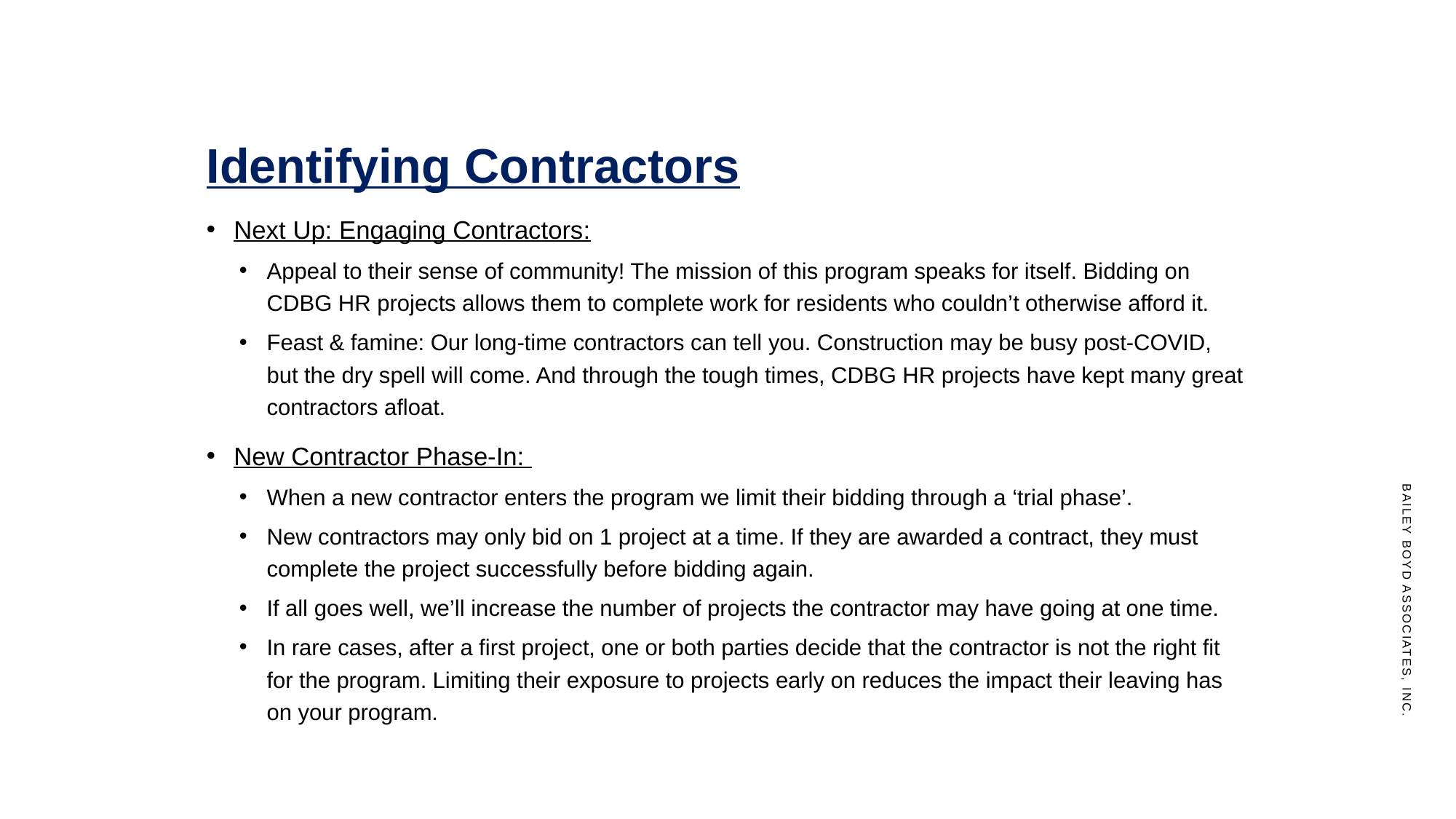

# Identifying Contractors
Next Up: Engaging Contractors:
Appeal to their sense of community! The mission of this program speaks for itself. Bidding on CDBG HR projects allows them to complete work for residents who couldn’t otherwise afford it.
Feast & famine: Our long-time contractors can tell you. Construction may be busy post-COVID, but the dry spell will come. And through the tough times, CDBG HR projects have kept many great contractors afloat.
New Contractor Phase-In:
When a new contractor enters the program we limit their bidding through a ‘trial phase’.
New contractors may only bid on 1 project at a time. If they are awarded a contract, they must complete the project successfully before bidding again.
If all goes well, we’ll increase the number of projects the contractor may have going at one time.
In rare cases, after a first project, one or both parties decide that the contractor is not the right fit for the program. Limiting their exposure to projects early on reduces the impact their leaving has on your program.

Bailey Boyd Associates, Inc.